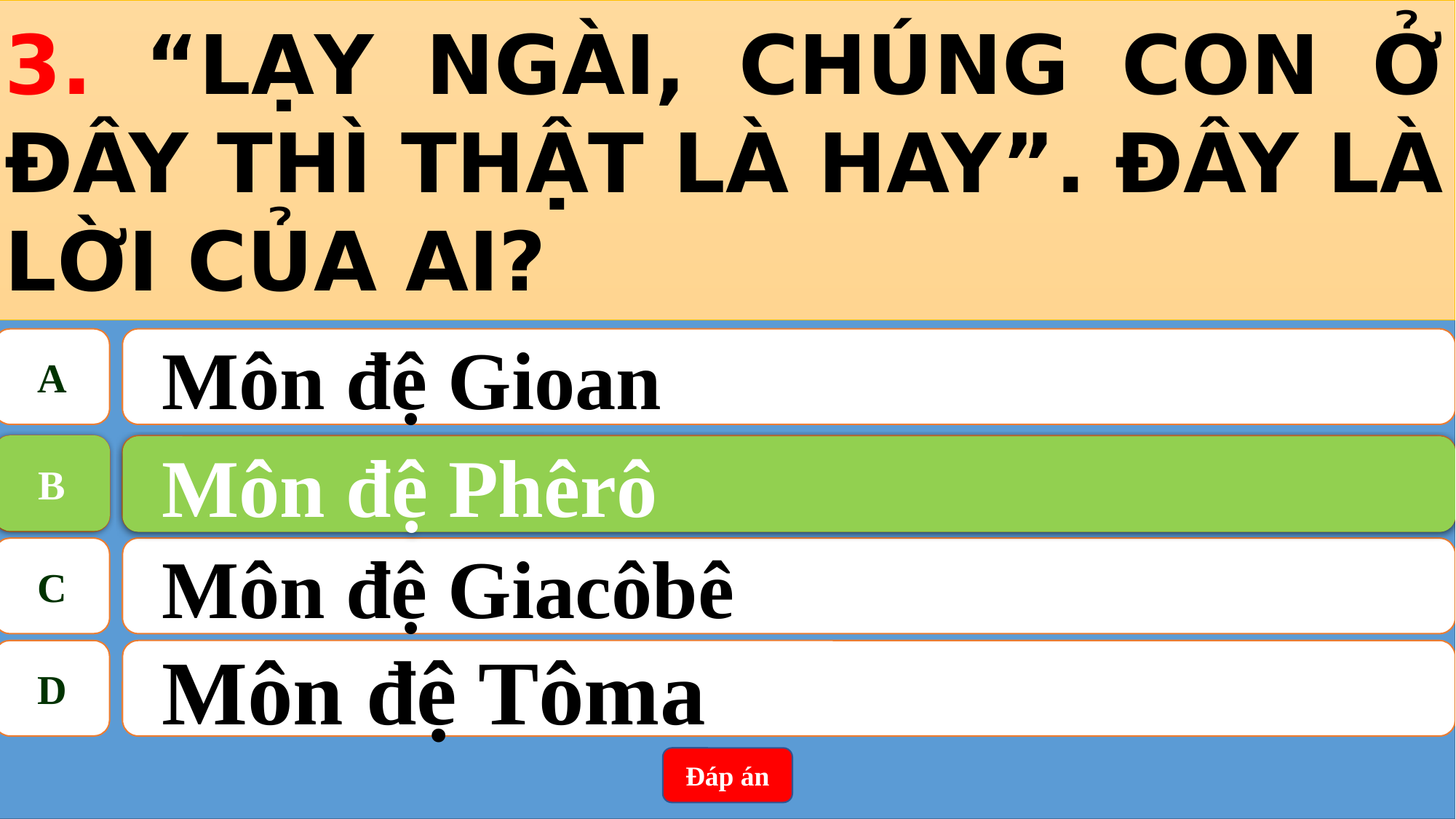

3. “LẠY NGÀI, CHÚNG CON Ở ĐÂY THÌ THẬT LÀ HAY”. ĐÂY LÀ LỜI CỦA AI?
A
Môn đệ Gioan
B
Môn đệ Phêrô
B
Môn đệ Phêrô
C
Môn đệ Giacôbê
D
Môn đệ Tôma
Đáp án